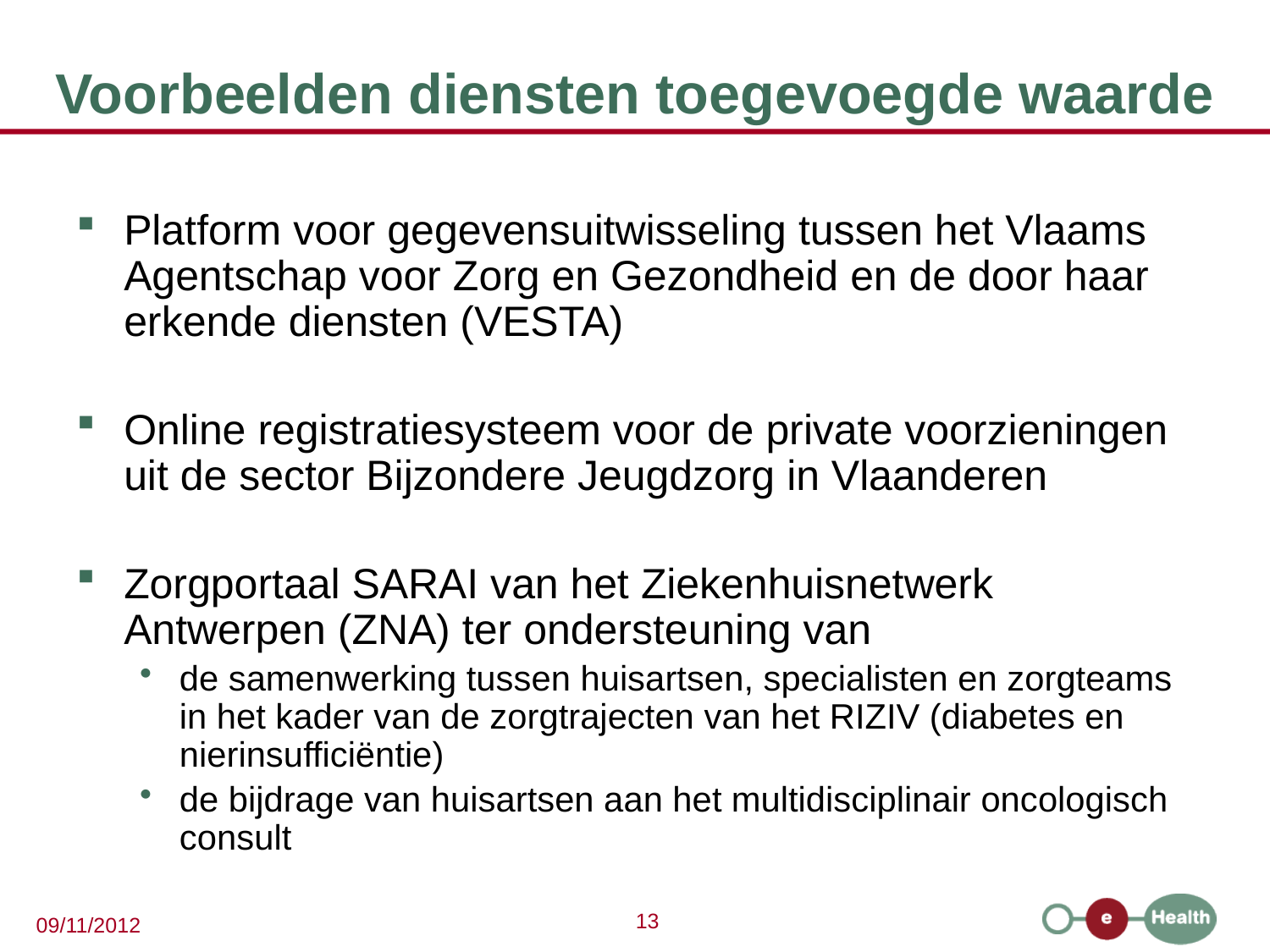

Voorbeelden diensten toegevoegde waarde

Platform voor gegevensuitwisseling tussen het Vlaams Agentschap voor Zorg en Gezondheid en de door haar erkende diensten (VESTA)

Online registratiesysteem voor de private voorzieningen uit de sector Bijzondere Jeugdzorg in Vlaanderen

Zorgportaal SARAI van het Ziekenhuisnetwerk Antwerpen (ZNA) ter ondersteuning van
de samenwerking tussen huisartsen, specialisten en zorgteams in het kader van de zorgtrajecten van het RIZIV (diabetes en nierinsufficiëntie)
de bijdrage van huisartsen aan het multidisciplinair oncologisch consult